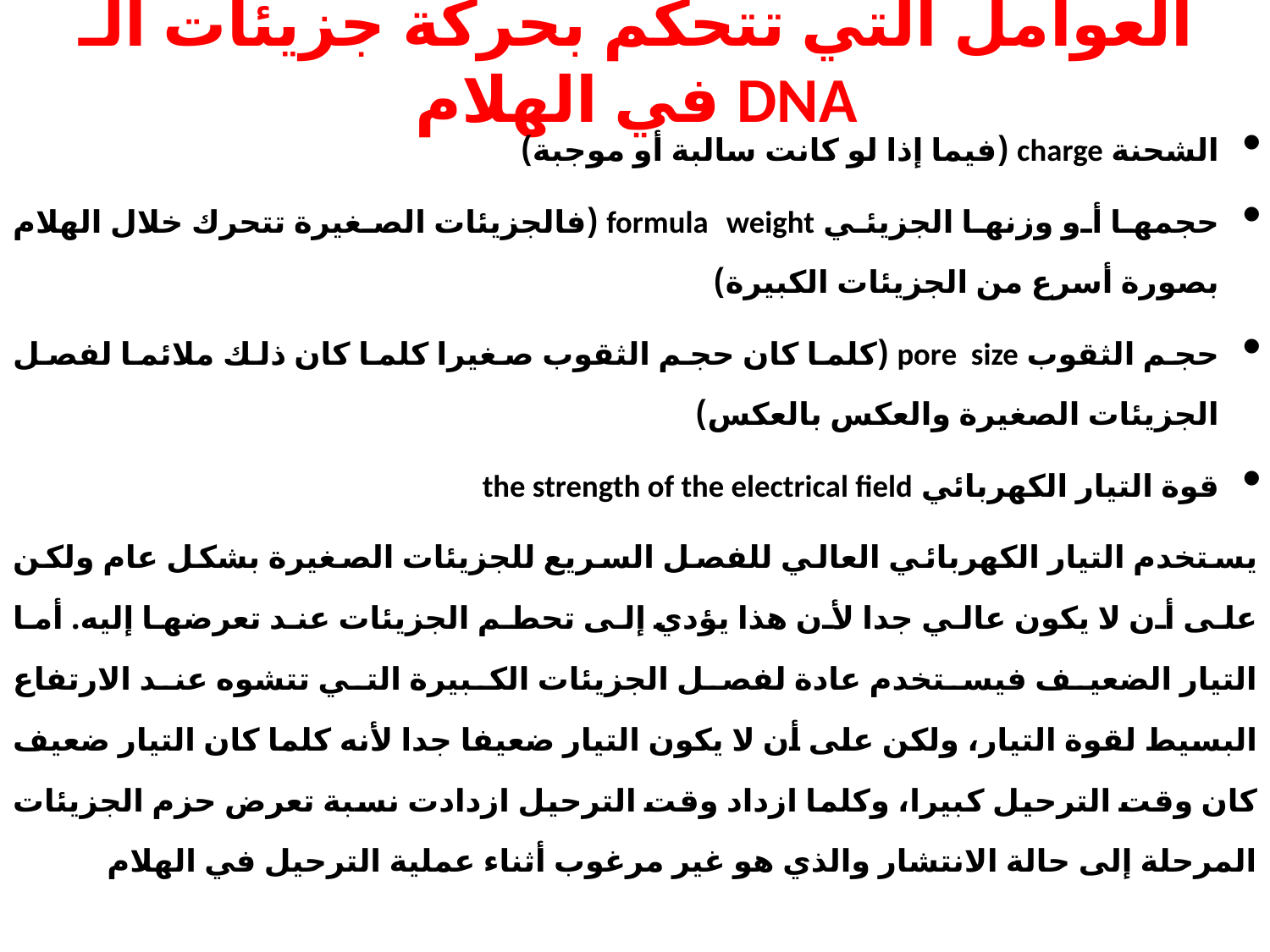

# العوامل التي تتحكم بحركة جزيئات الـ DNA في الهلام
الشحنة charge (فيما إذا لو كانت سالبة أو موجبة)
حجمها أو وزنها الجزيئي formula weight (فالجزيئات الصغيرة تتحرك خلال الهلام بصورة أسرع من الجزيئات الكبيرة)
حجم الثقوب pore size (كلما كان حجم الثقوب صغيرا كلما كان ذلك ملائما لفصل الجزيئات الصغيرة والعكس بالعكس)
قوة التيار الكهربائي the strength of the electrical field
يستخدم التيار الكهربائي العالي للفصل السريع للجزيئات الصغيرة بشكل عام ولكن على أن لا يكون عالي جدا لأن هذا يؤدي إلى تحطم الجزيئات عند تعرضها إليه. أما التيار الضعيف فيستخدم عادة لفصل الجزيئات الكبيرة التي تتشوه عند الارتفاع البسيط لقوة التيار، ولكن على أن لا يكون التيار ضعيفا جدا لأنه كلما كان التيار ضعيف كان وقت الترحيل كبيرا، وكلما ازداد وقت الترحيل ازدادت نسبة تعرض حزم الجزيئات المرحلة إلى حالة الانتشار والذي هو غير مرغوب أثناء عملية الترحيل في الهلام